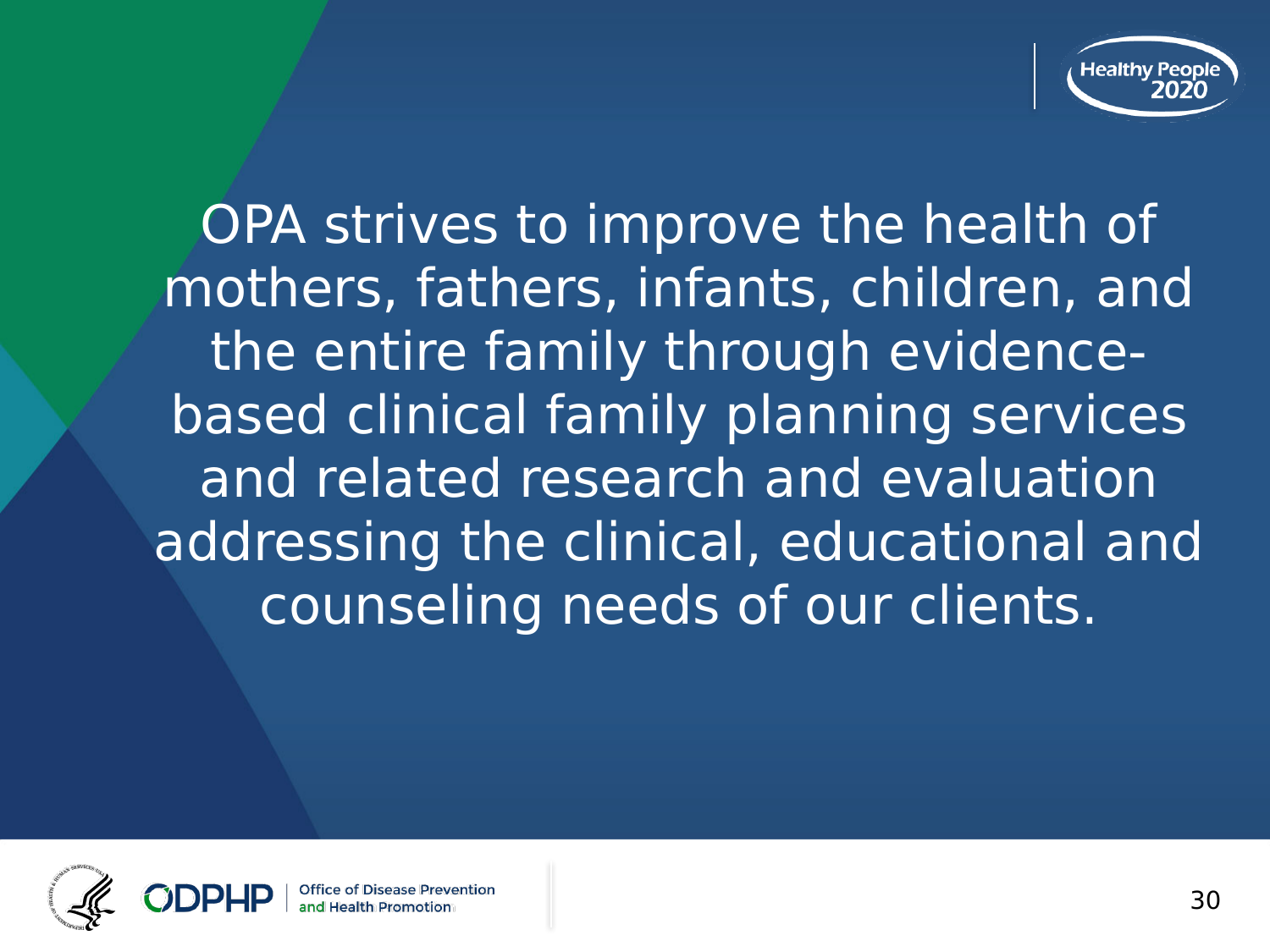

# OPA strives to improve the health of mothers, fathers, infants, children, and the entire family through evidence-based clinical family planning services and related research and evaluation addressing the clinical, educational and counseling needs of our clients.
30